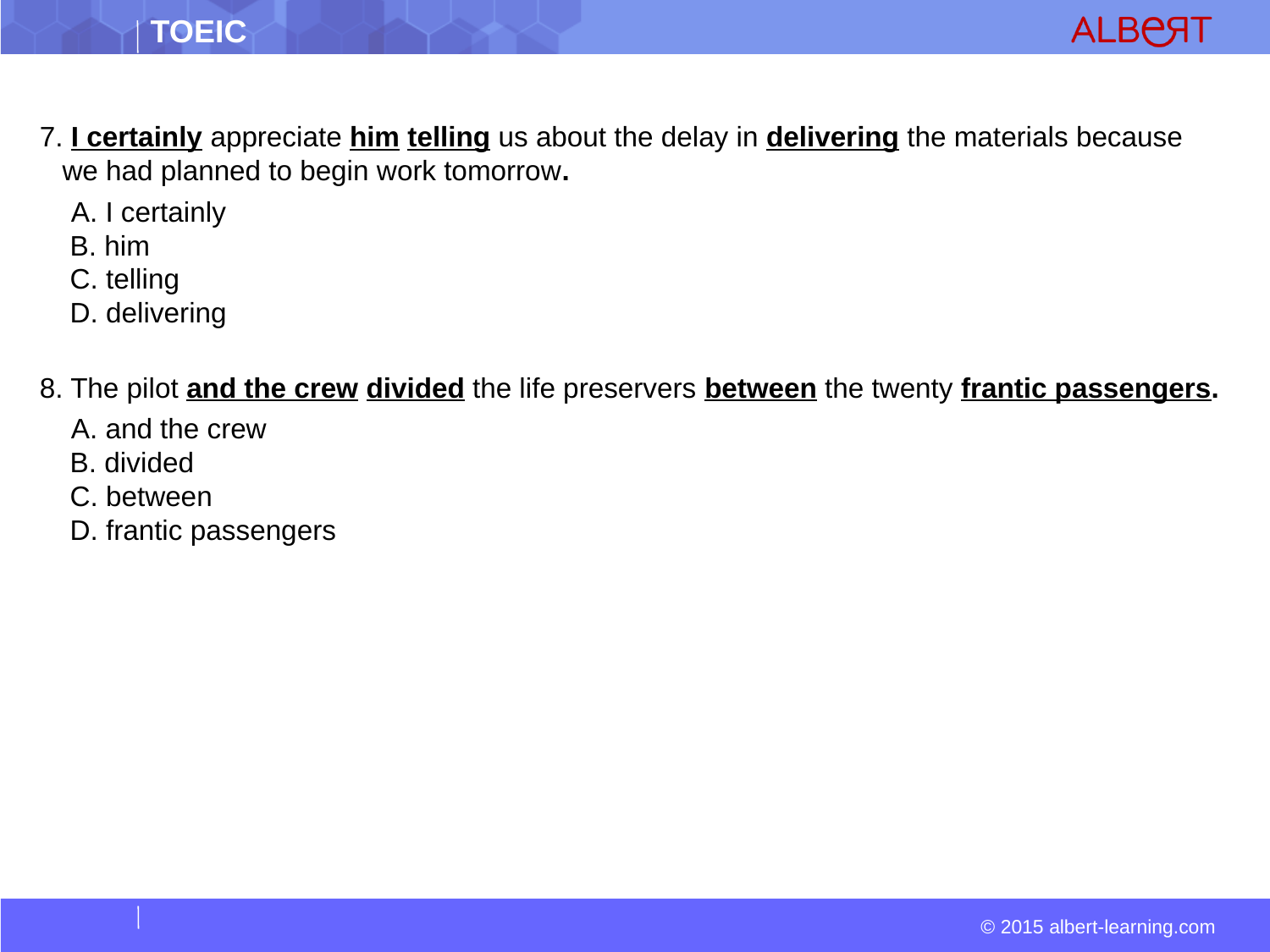

7. I certainly appreciate him telling us about the delay in delivering the materials because we had planned to begin work tomorrow.
    A. I certainly  
 B. him  
 C. telling  
 D. delivering
8. The pilot and the crew divided the life preservers between the twenty frantic passengers.
    A. and the crew  
 B. divided  
 C. between  
 D. frantic passengers